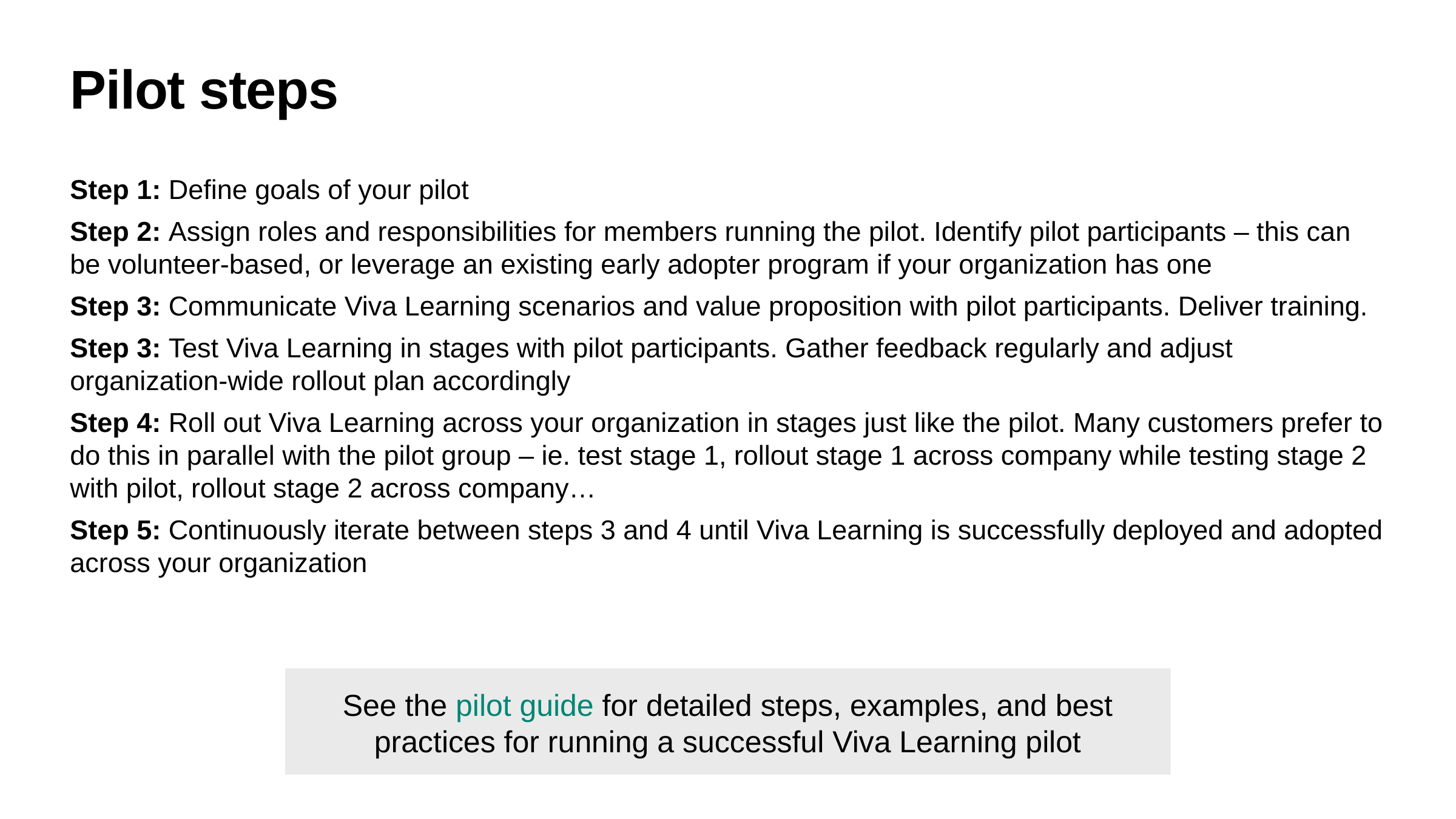

# Pilot steps
Step 1: Define goals of your pilot
Step 2: Assign roles and responsibilities for members running the pilot. Identify pilot participants – this can be volunteer-based, or leverage an existing early adopter program if your organization has one
Step 3: Communicate Viva Learning scenarios and value proposition with pilot participants. Deliver training.
Step 3: Test Viva Learning in stages with pilot participants. Gather feedback regularly and adjust organization-wide rollout plan accordingly
Step 4: Roll out Viva Learning across your organization in stages just like the pilot. Many customers prefer to do this in parallel with the pilot group – ie. test stage 1, rollout stage 1 across company while testing stage 2 with pilot, rollout stage 2 across company…
Step 5: Continuously iterate between steps 3 and 4 until Viva Learning is successfully deployed and adopted across your organization
See the pilot guide for detailed steps, examples, and best practices for running a successful Viva Learning pilot